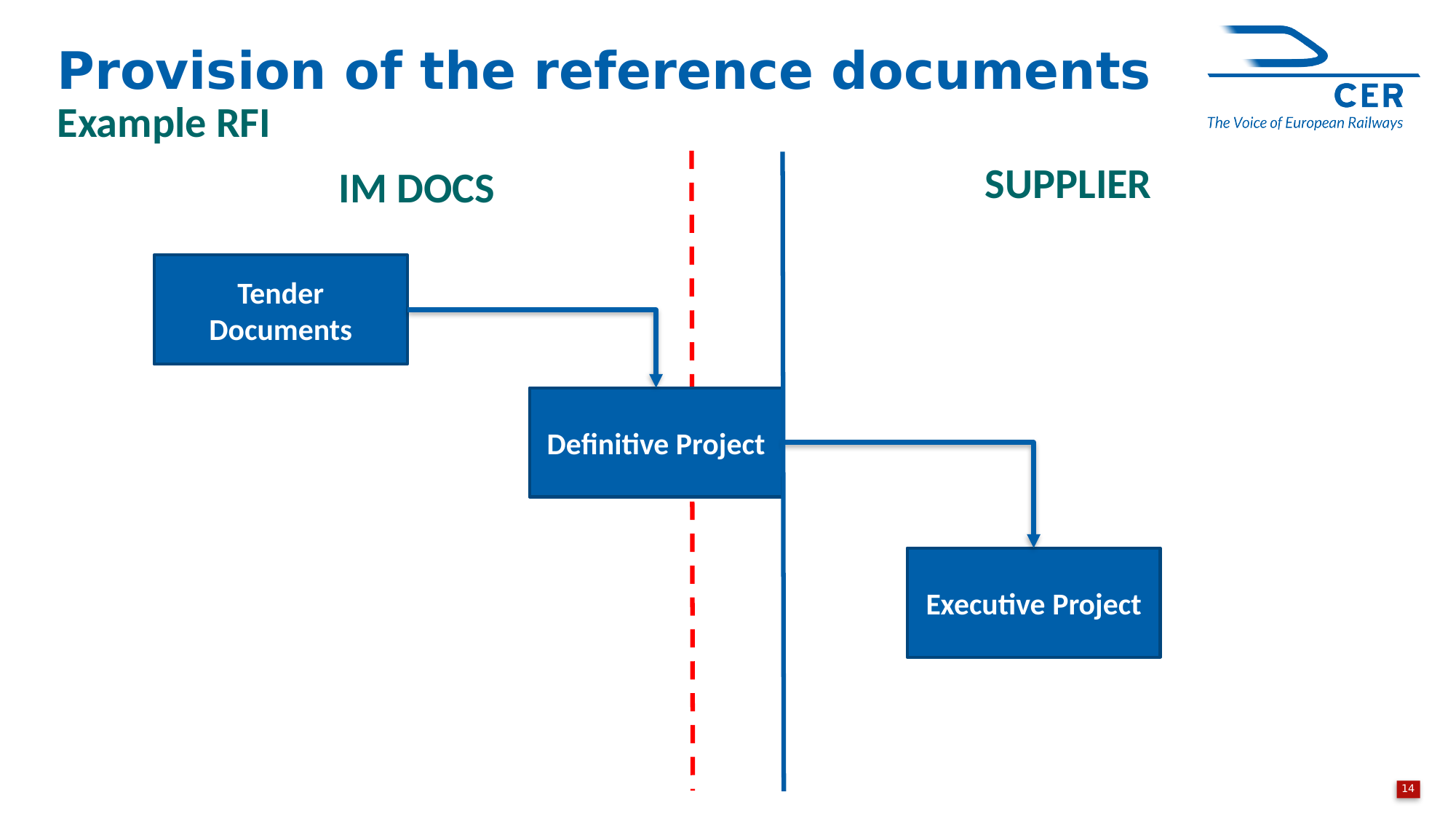

Provision of the reference documents
Example RFI
SUPPLIER
IM DOCS
Tender Documents
Definitive Project
Executive Project